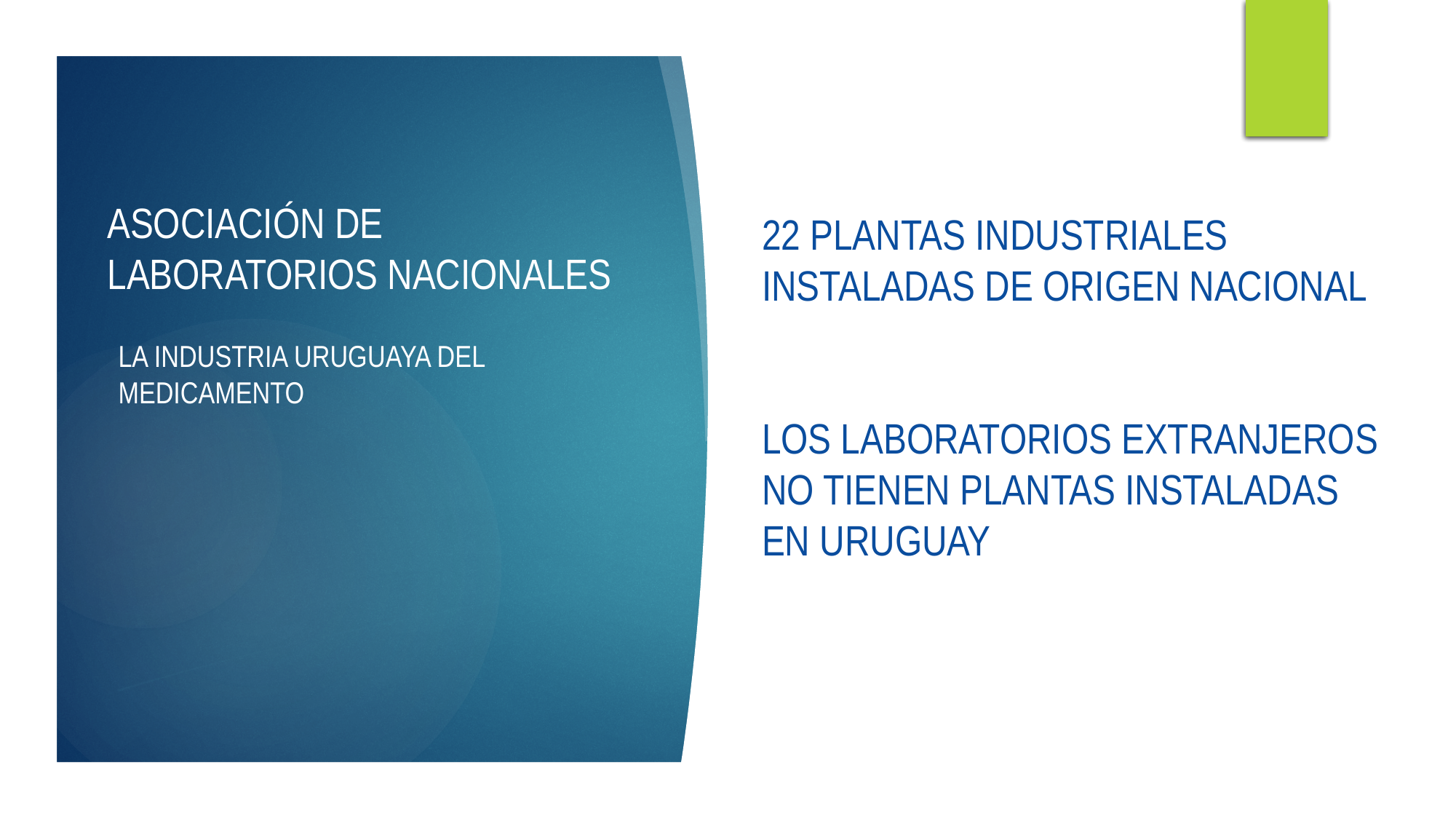

# ASOCIACIÓN DE LABORATORIOS NACIONALES
22 PLANTAS INDUSTRIALES INSTALADAS DE ORIGEN NACIONAL

LOS LABORATORIOS EXTRANJEROS NO TIENEN PLANTAS INSTALADAS EN URUGUAY

LA INDUSTRIA URUGUAYA DEL MEDICAMENTO